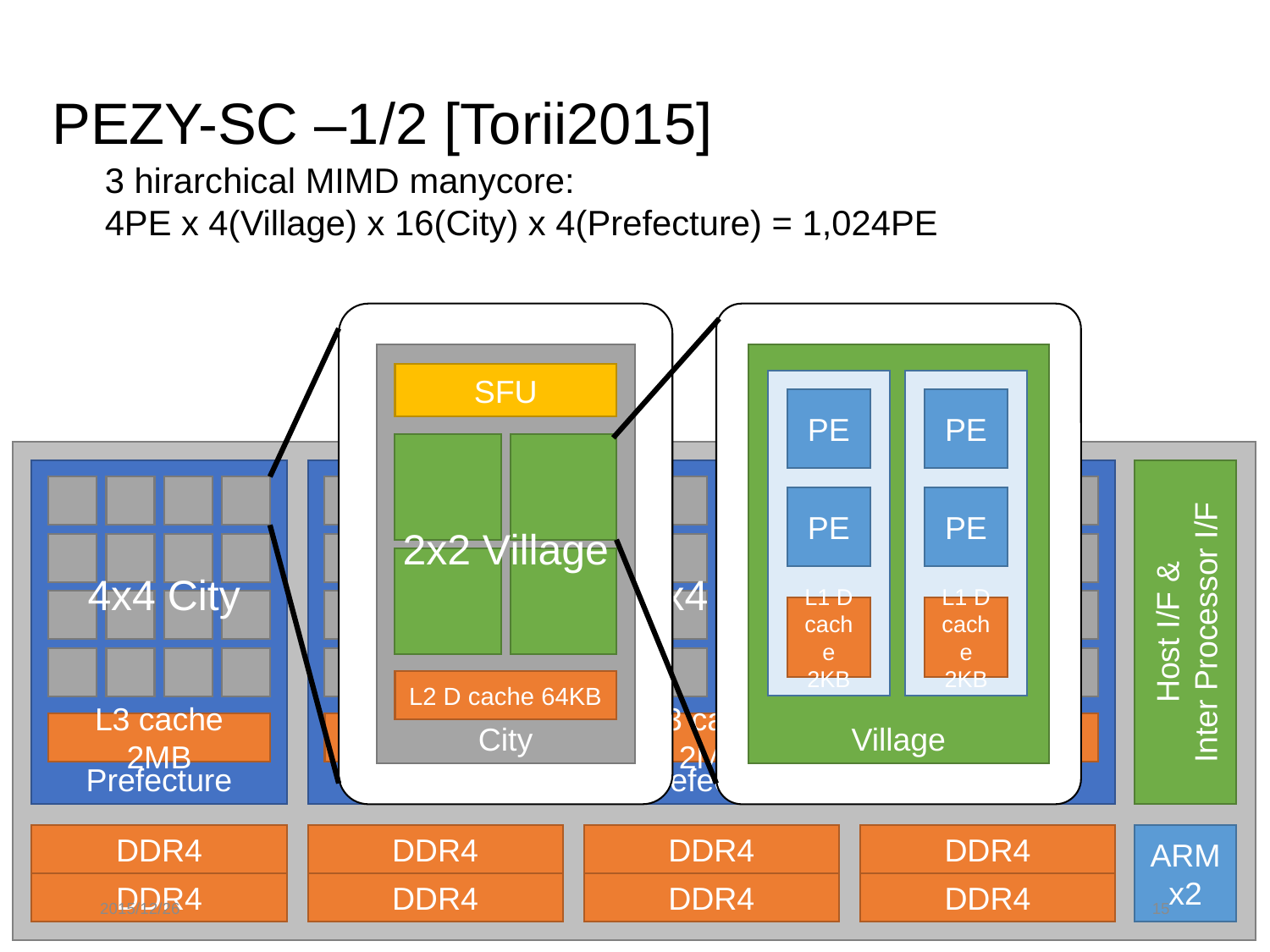

# PEZY-SC –1/2 [Torii2015]
3 hirarchical MIMD manycore:
4PE x 4(Village) x 16(City) x 4(Prefecture) = 1,024PE

City
SFU

2x2 Village
L2 D cache 64KB

Village

PE
PE
L1 D cache
2KB

PE
PE
L1 D cache
2KB

Prefecture

4x4 City
L3 cache 2MB
DDR4
DDR4
Prefecture

4x4 City
L3 cache 2MB
DDR4
DDR4
Prefecture

4x4 City
L3 cache 2MB
DDR4
DDR4
Prefecture

4x4 City
L3 cache 2MB
DDR4
DDR4
Host I/F &
Inter Processor I/F
ARM
x2
2015/12/26
15